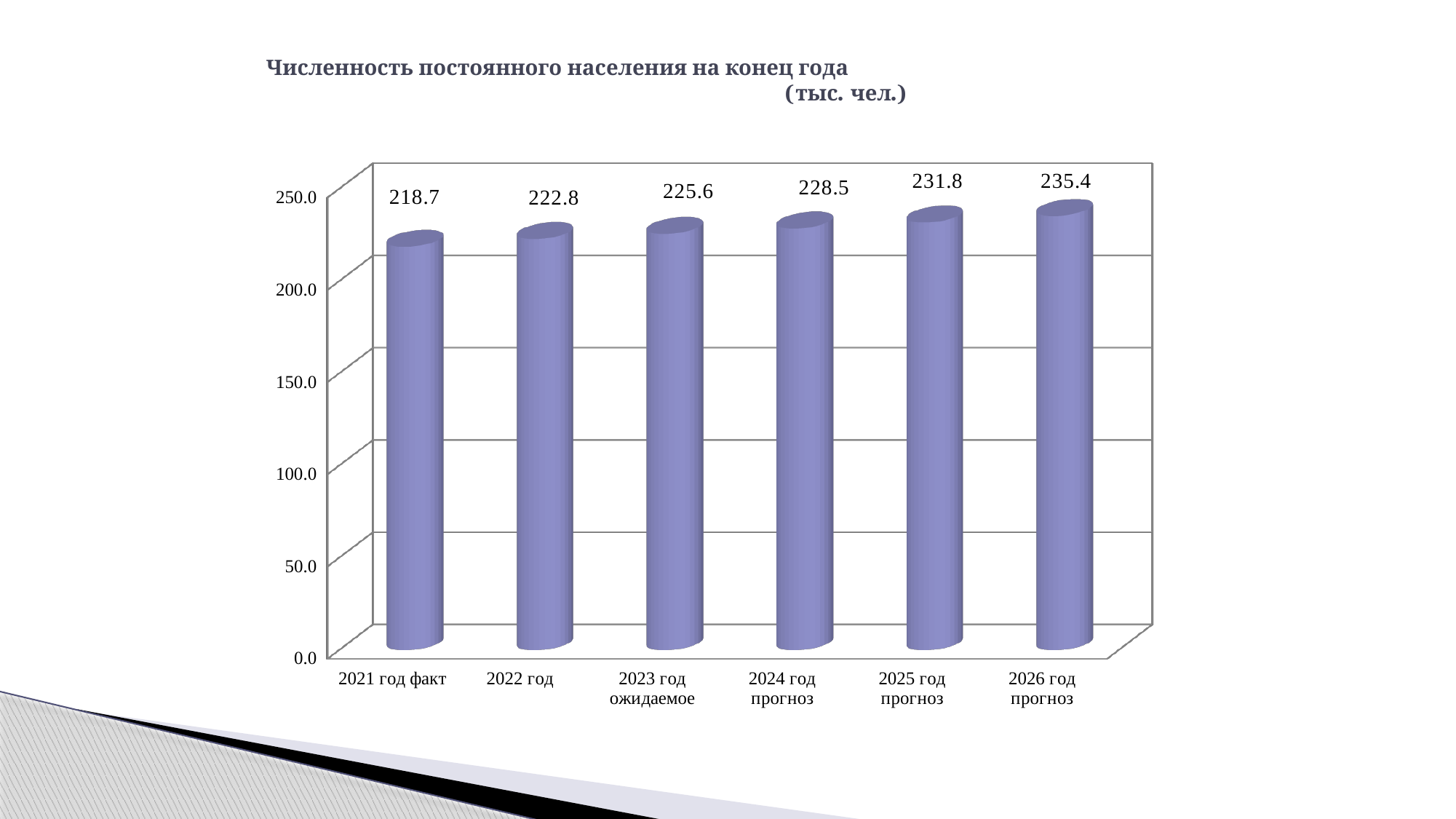

# Численность постоянного населения на конец года                                                                                                           (тыс. чел.)

[unsupported chart]